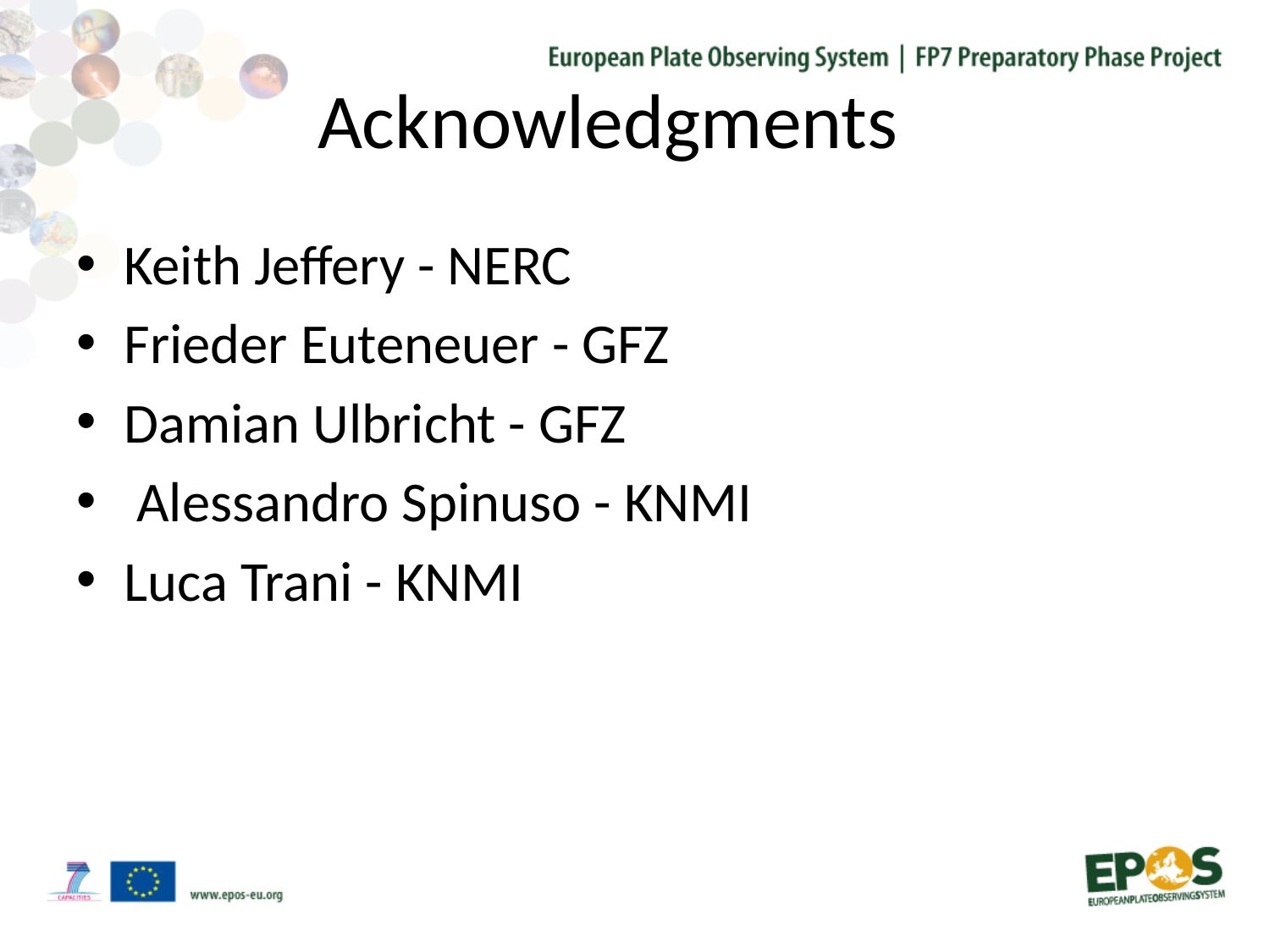

# Acknowledgments
Keith Jeffery - NERC
Frieder Euteneuer - GFZ
Damian Ulbricht - GFZ
 Alessandro Spinuso - KNMI
Luca Trani - KNMI